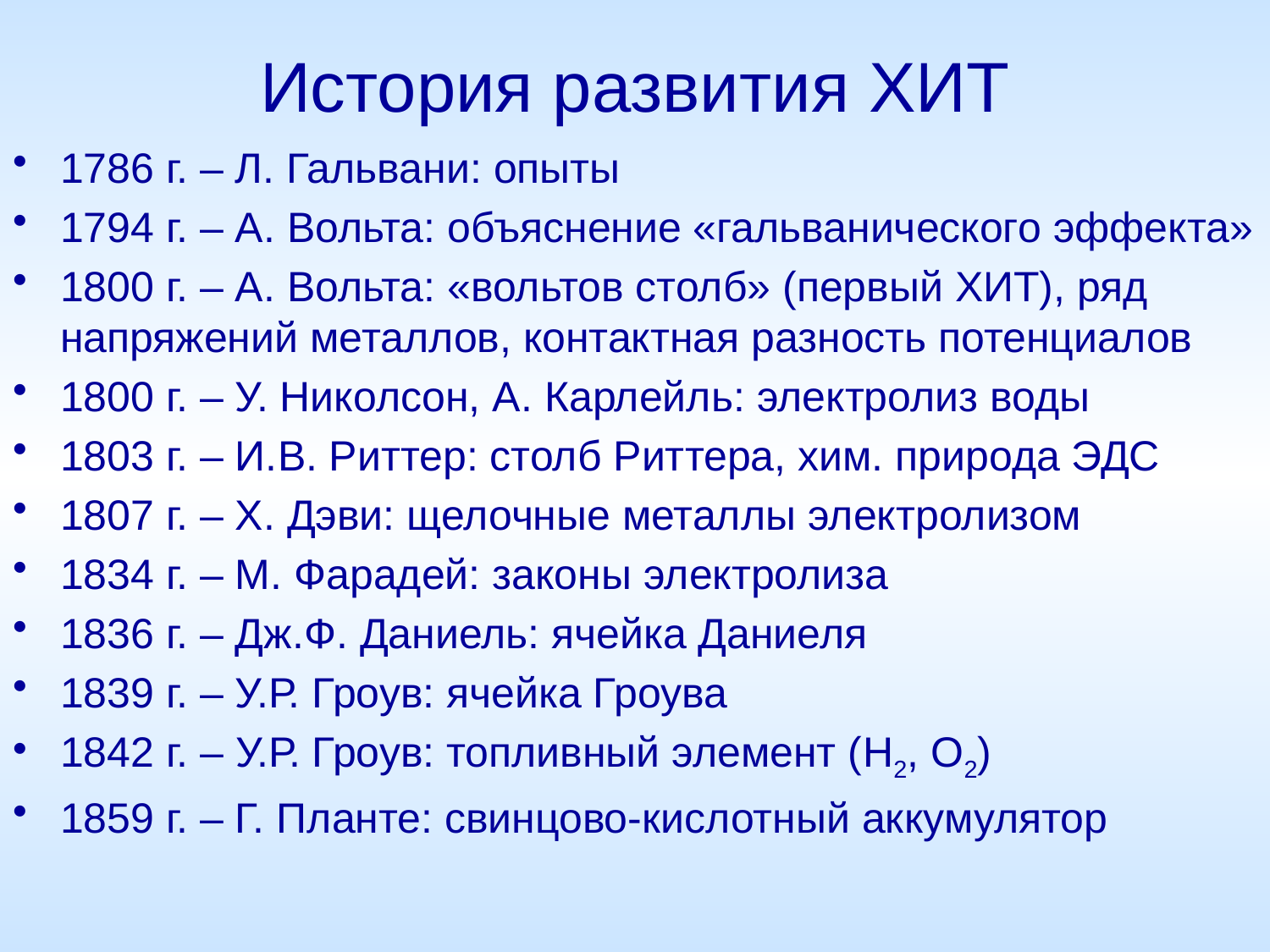

# История развития ХИТ
1786 г. – Л. Гальвани: опыты
1794 г. – А. Вольта: объяснение «гальванического эффекта»
1800 г. – А. Вольта: «вольтов столб» (первый ХИТ), ряд напряжений металлов, контактная разность потенциалов
1800 г. – У. Николсон, А. Карлейль: электролиз воды
1803 г. – И.В. Риттер: столб Риттера, хим. природа ЭДС
1807 г. – Х. Дэви: щелочные металлы электролизом
1834 г. – М. Фарадей: законы электролиза
1836 г. – Дж.Ф. Даниель: ячейка Даниеля
1839 г. – У.Р. Гроув: ячейка Гроува
1842 г. – У.Р. Гроув: топливный элемент (H2, O2)
1859 г. – Г. Планте: свинцово-кислотный аккумулятор